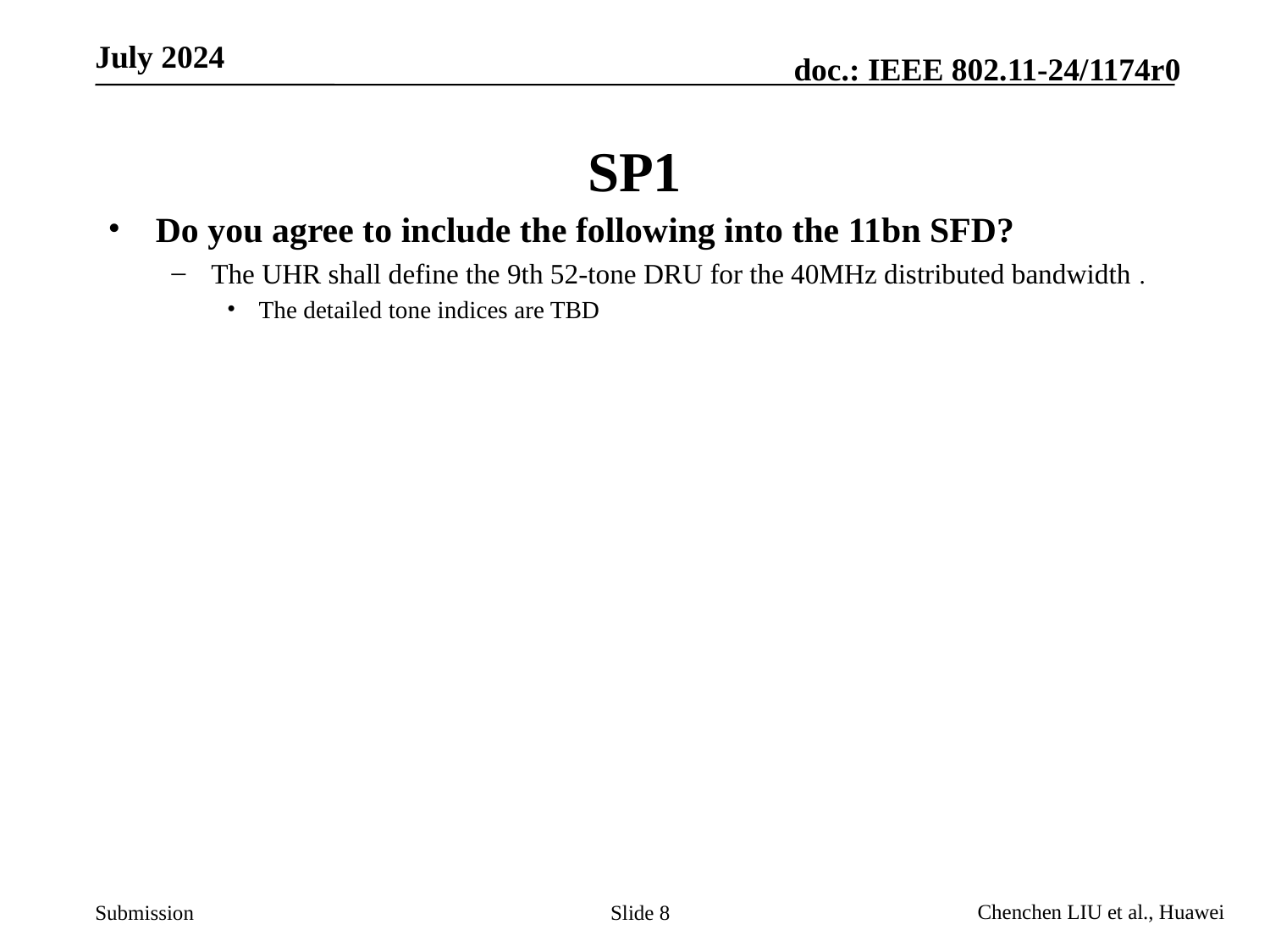

# SP1
Do you agree to include the following into the 11bn SFD?
The UHR shall define the 9th 52-tone DRU for the 40MHz distributed bandwidth .
The detailed tone indices are TBD
Slide 8